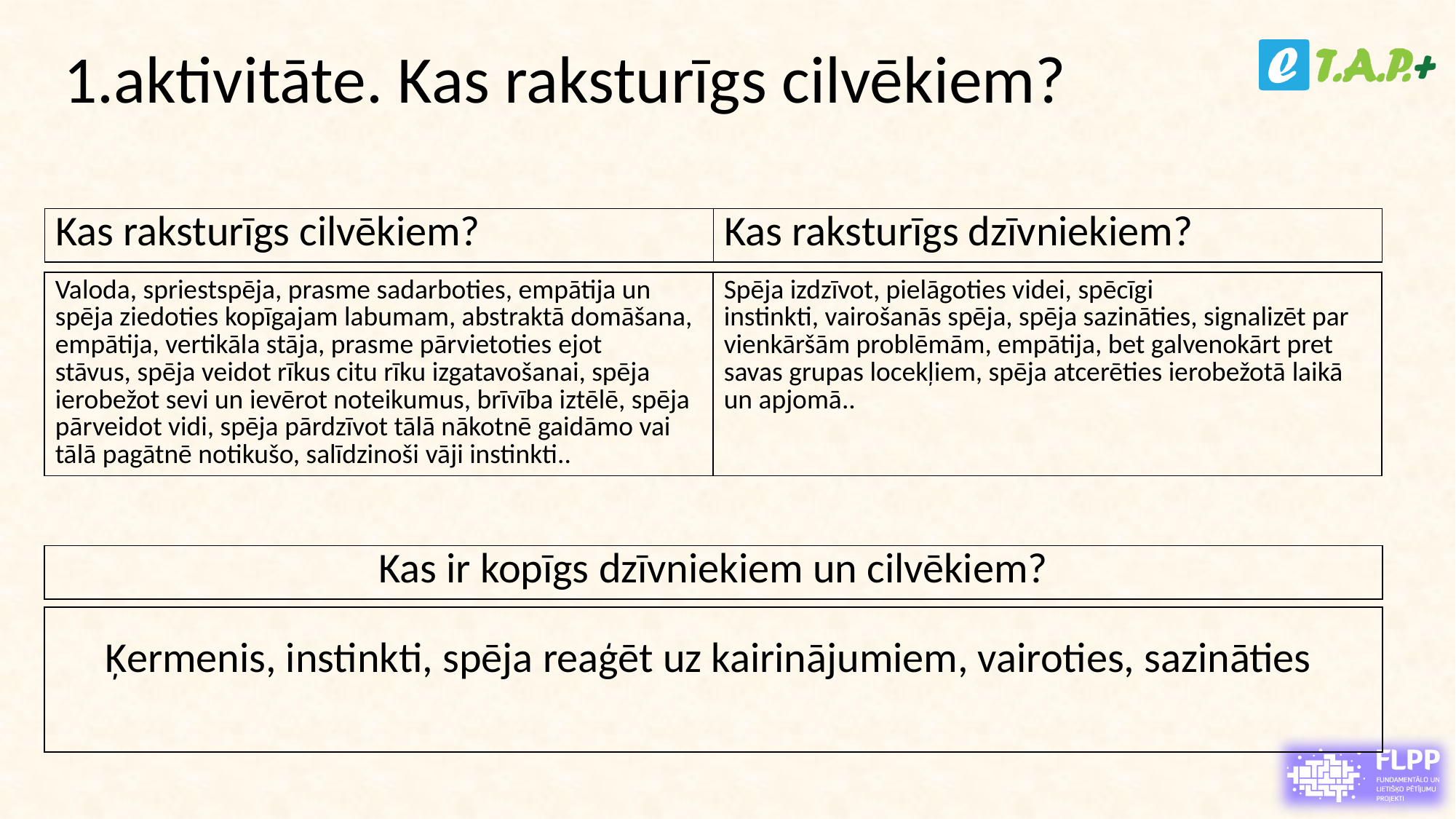

# 1.aktivitāte. Kas raksturīgs cilvēkiem?
| Kas raksturīgs cilvēkiem? | Kas raksturīgs dzīvniekiem? |
| --- | --- |
| Valoda, spriestspēja, prasme sadarboties, empātija un spēja ziedoties kopīgajam labumam, abstraktā domāšana,  empātija, vertikāla stāja, prasme pārvietoties ejot stāvus, spēja veidot rīkus citu rīku izgatavošanai, spēja ierobežot sevi un ievērot noteikumus, brīvība iztēlē, spēja pārveidot vidi, spēja pārdzīvot tālā nākotnē gaidāmo vai tālā pagātnē notikušo, salīdzinoši vāji instinkti.. | Spēja izdzīvot, pielāgoties videi, spēcīgi instinkti, vairošanās spēja, spēja sazināties, signalizēt par vienkāršām problēmām, empātija, bet galvenokārt pret savas grupas locekļiem, spēja atcerēties ierobežotā laikā un apjomā.. |
| --- | --- |
| Kas ir kopīgs dzīvniekiem un cilvēkiem? |
| --- |
| Ķermenis, instinkti, spēja reaģēt uz kairinājumiem, vairoties, sazināties |
| --- |